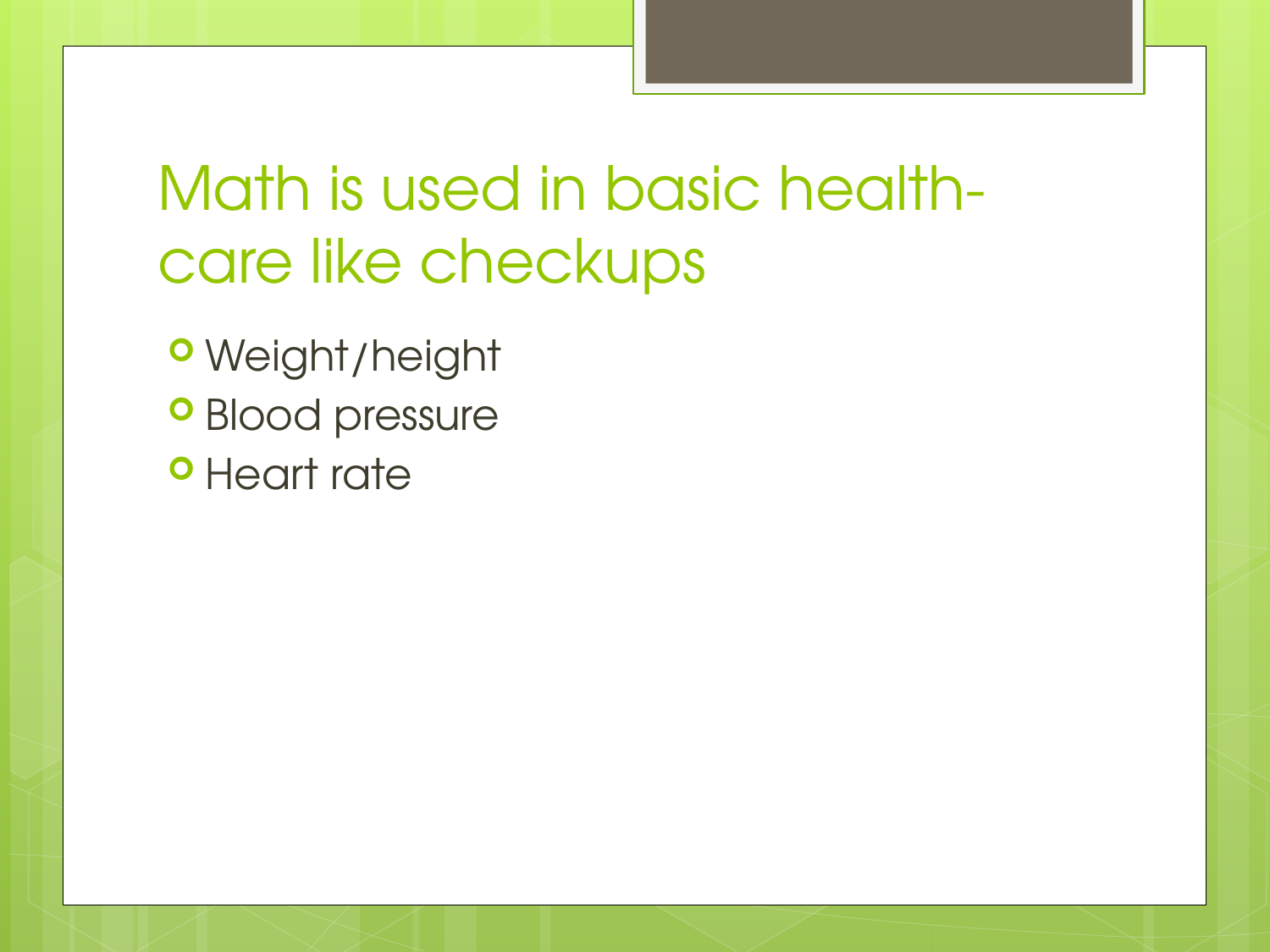

# Math is used in basic health-care like checkups
Weight/height
Blood pressure
Heart rate